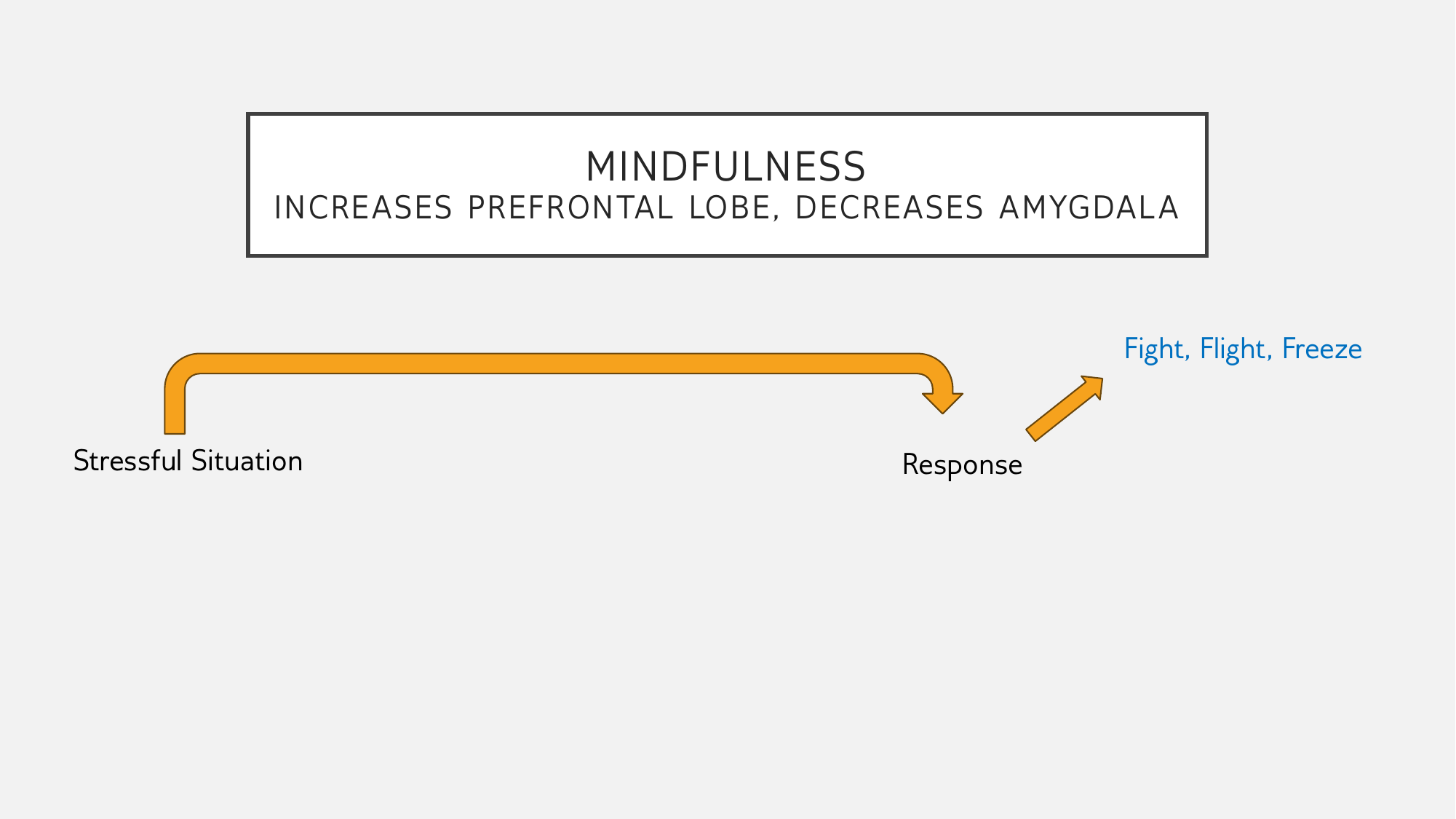

# Mindfulness Increases prefrontal lobe, decreases amygdala
Fight, Flight, Freeze

Stressful Situation
Response